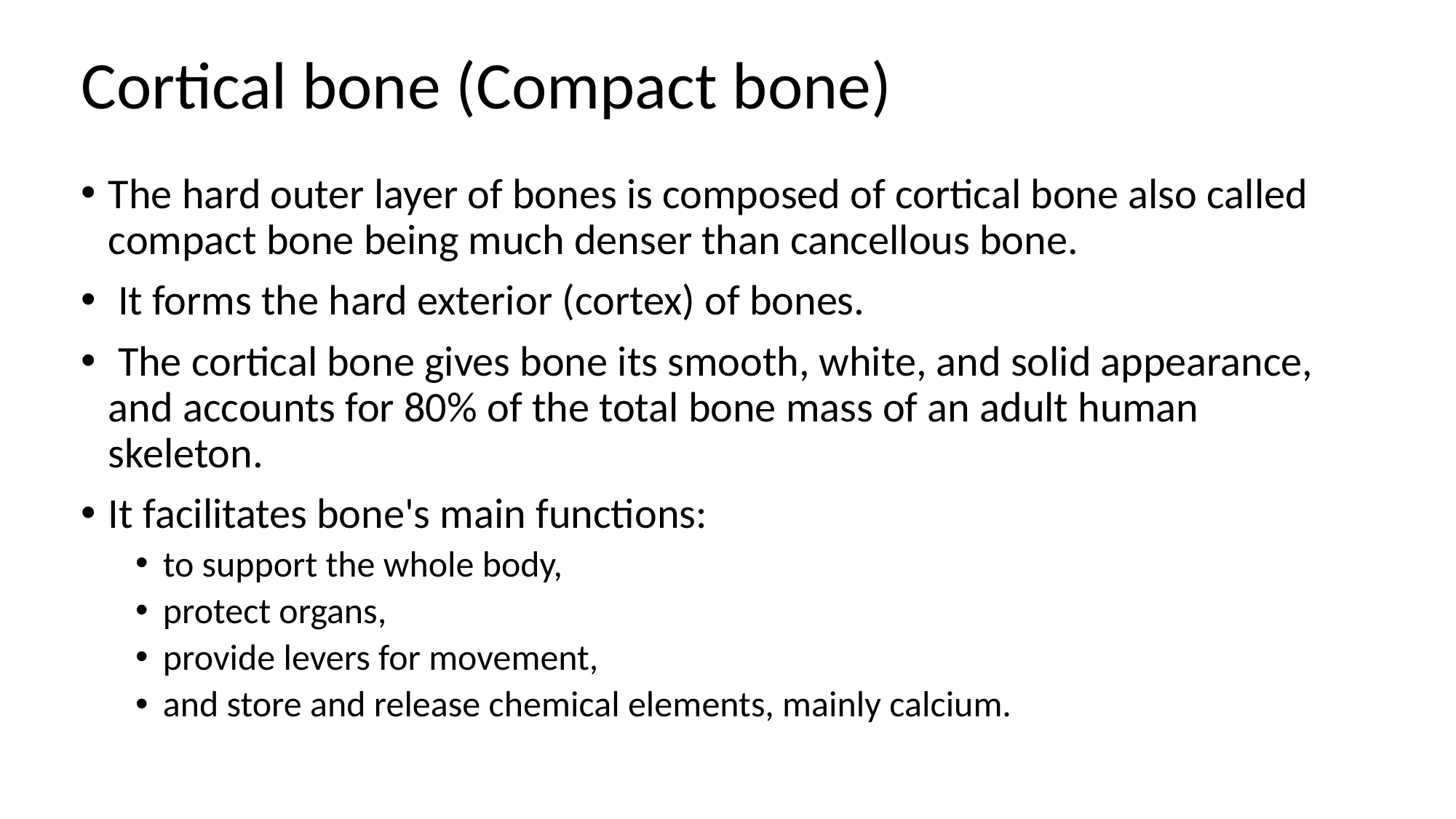

# Cortical bone (Compact bone)
The hard outer layer of bones is composed of cortical bone also called compact bone being much denser than cancellous bone.
 It forms the hard exterior (cortex) of bones.
 The cortical bone gives bone its smooth, white, and solid appearance, and accounts for 80% of the total bone mass of an adult human skeleton.
It facilitates bone's main functions:
to support the whole body,
protect organs,
provide levers for movement,
and store and release chemical elements, mainly calcium.